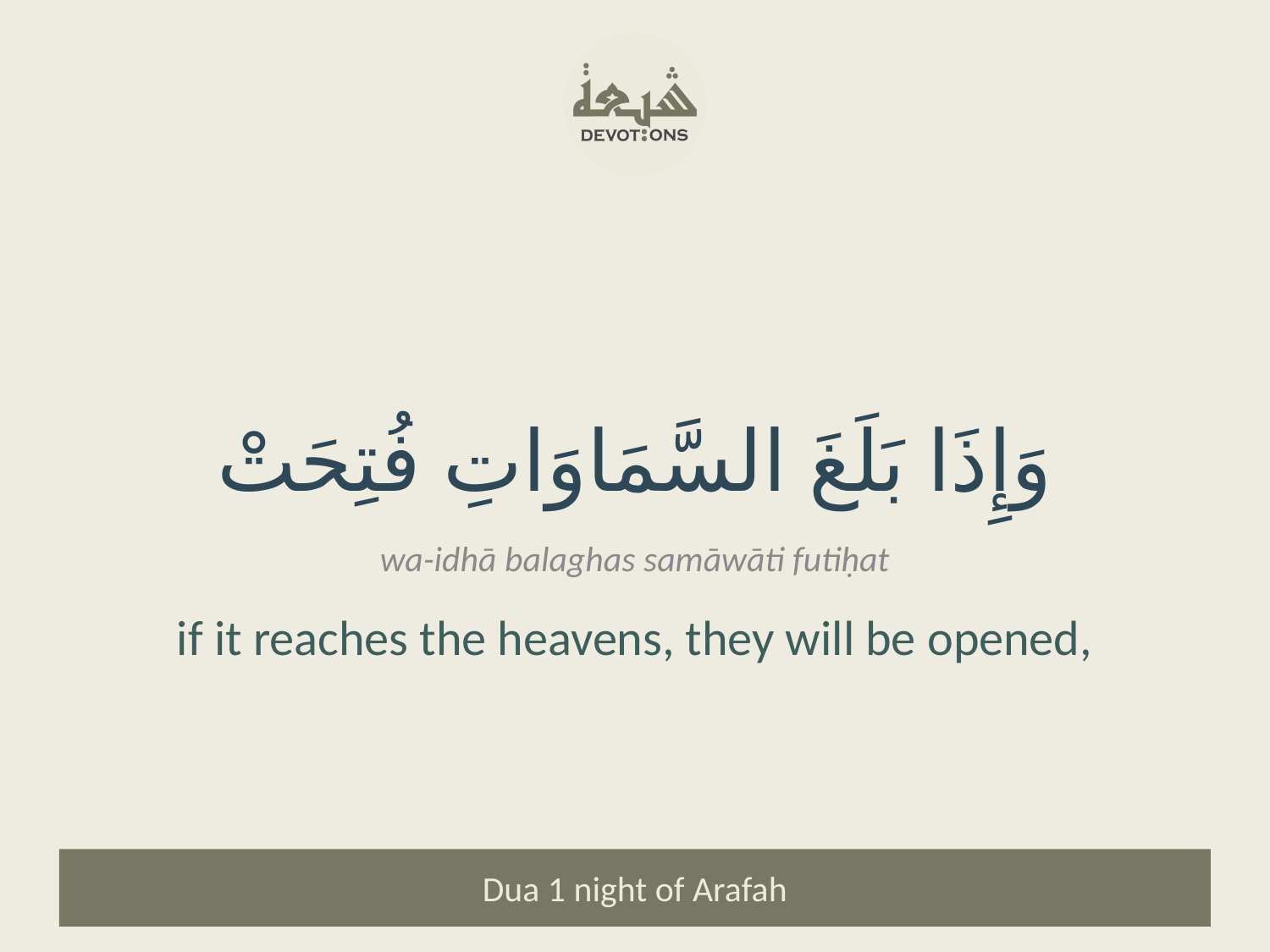

وَإِذَا بَلَغَ السَّمَاوَاتِ فُتِحَتْ
wa-idhā balaghas samāwāti futiḥat
if it reaches the heavens, they will be opened,
Dua 1 night of Arafah